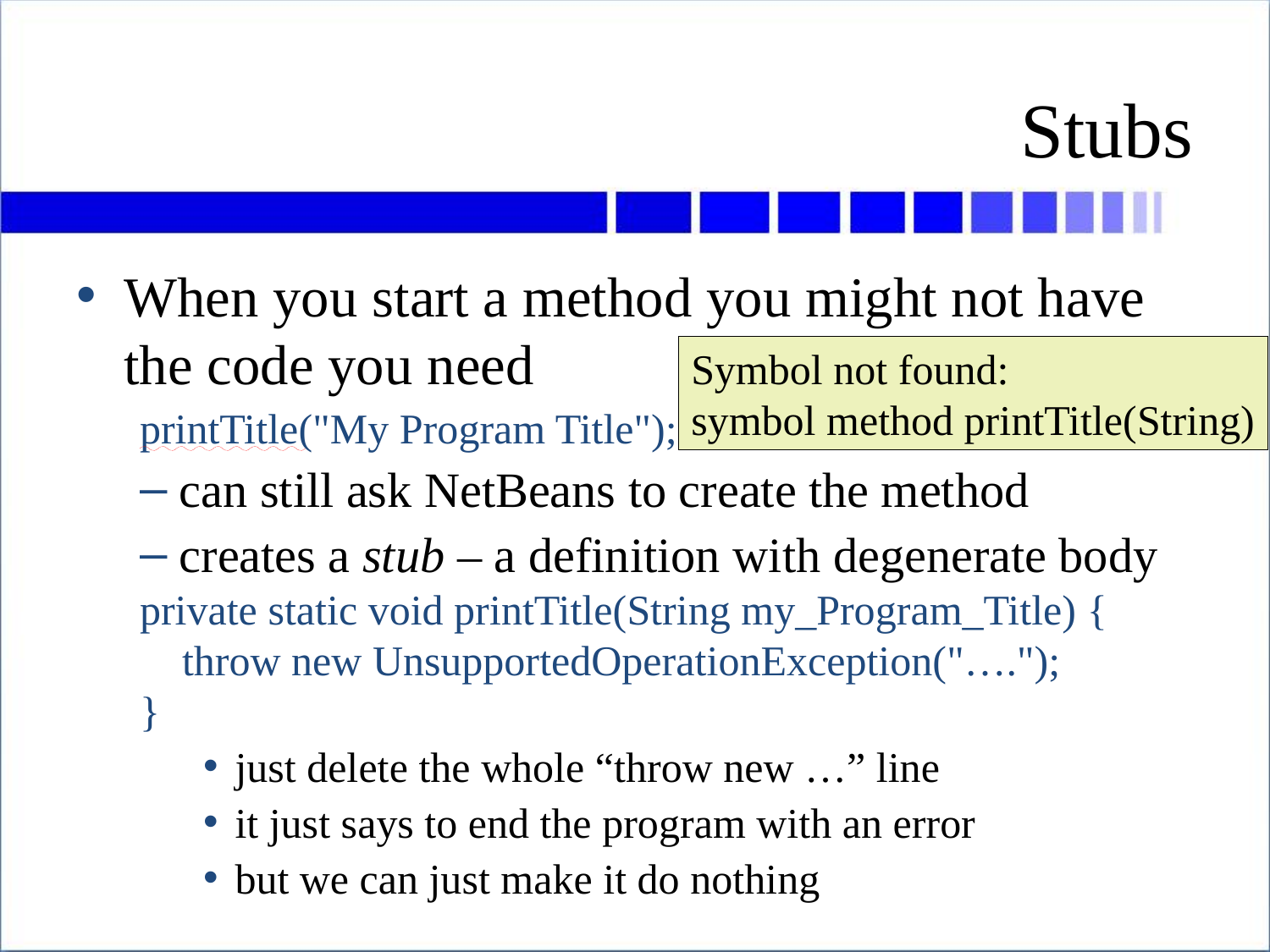

# Stubs
When you start a method you might not have the code you need
printTitle("My Program Title");
can still ask NetBeans to create the method
creates a stub – a definition with degenerate body
private static void printTitle(String my_Program_Title) {
    throw new UnsupportedOperationException("….");
}
just delete the whole “throw new …” line
it just says to end the program with an error
but we can just make it do nothing

Symbol not found:
symbol method printTitle(String)